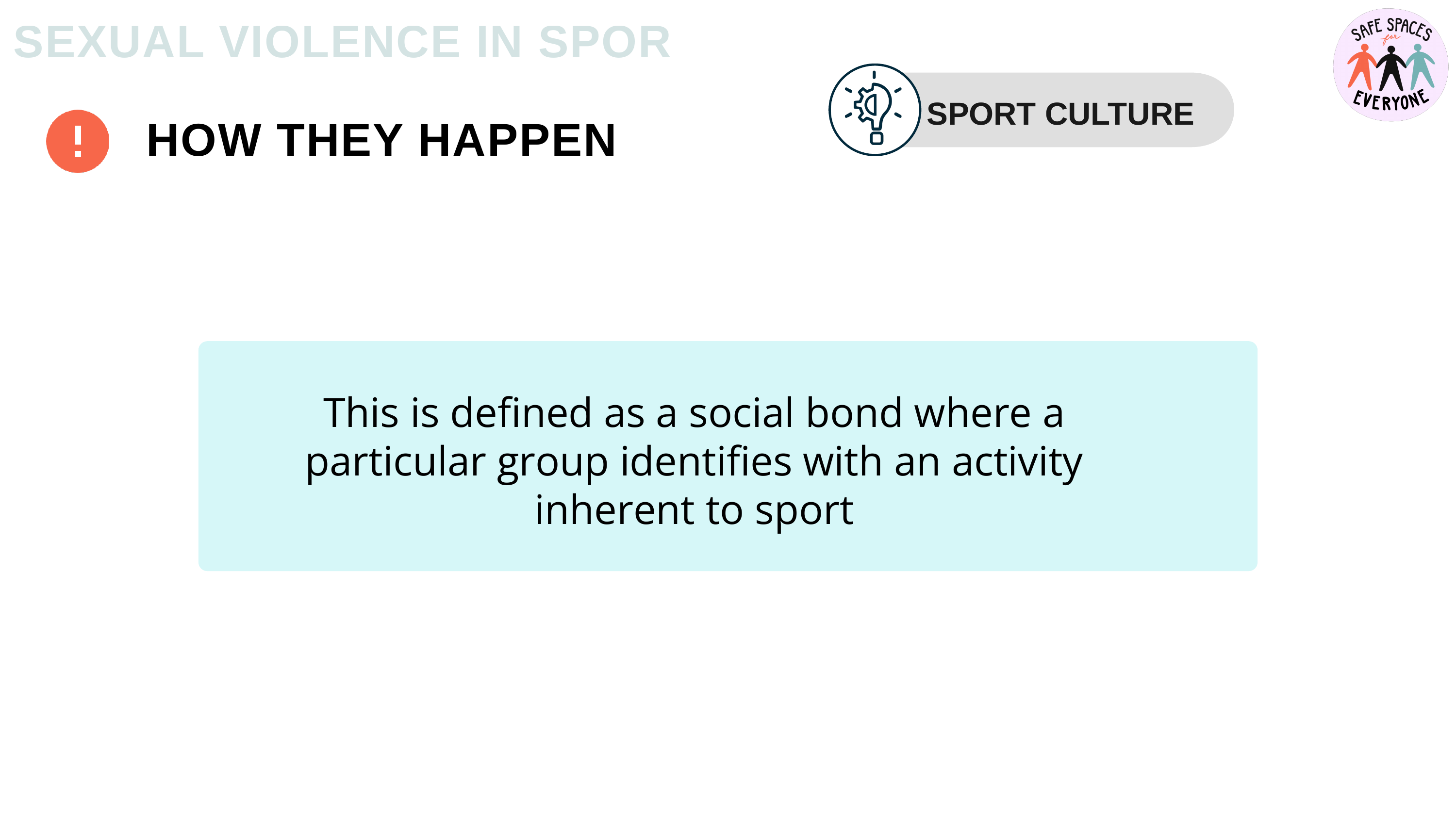

SEXUAL VIOLENCE IN SPORT

SPORT CULTURE

HOW THEY HAPPEN

This is defined as a social bond where a particular group identifies with an activity inherent to sport